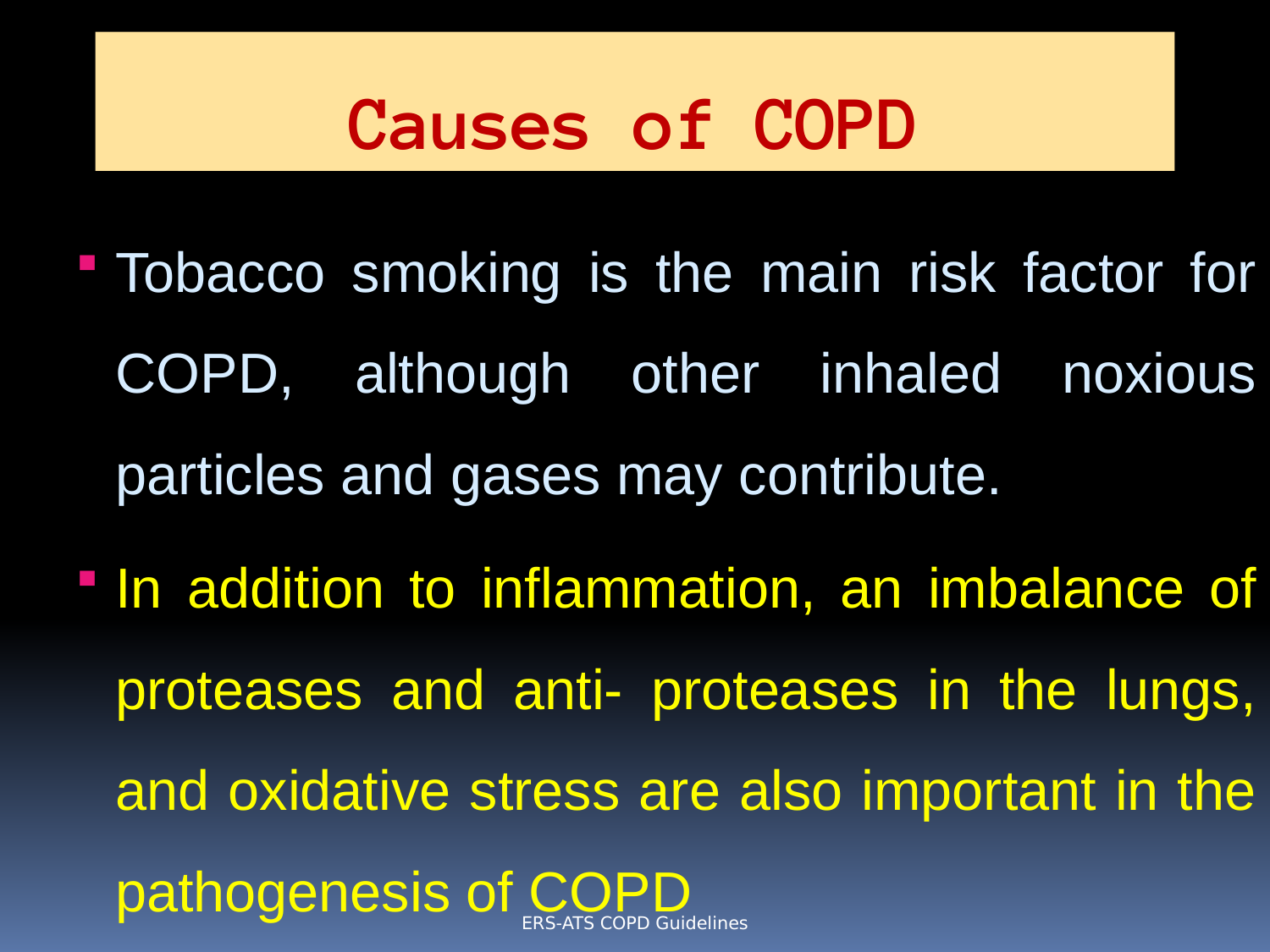

Causes of COPD

Tobacco smoking is the main risk factor for COPD, although other inhaled noxious particles and gases may contribute.
In addition to inflammation, an imbalance of proteases and anti- proteases in the lungs, and oxidative stress are also important in the pathogenesis of COPD
ERS-ATS COPD Guidelines